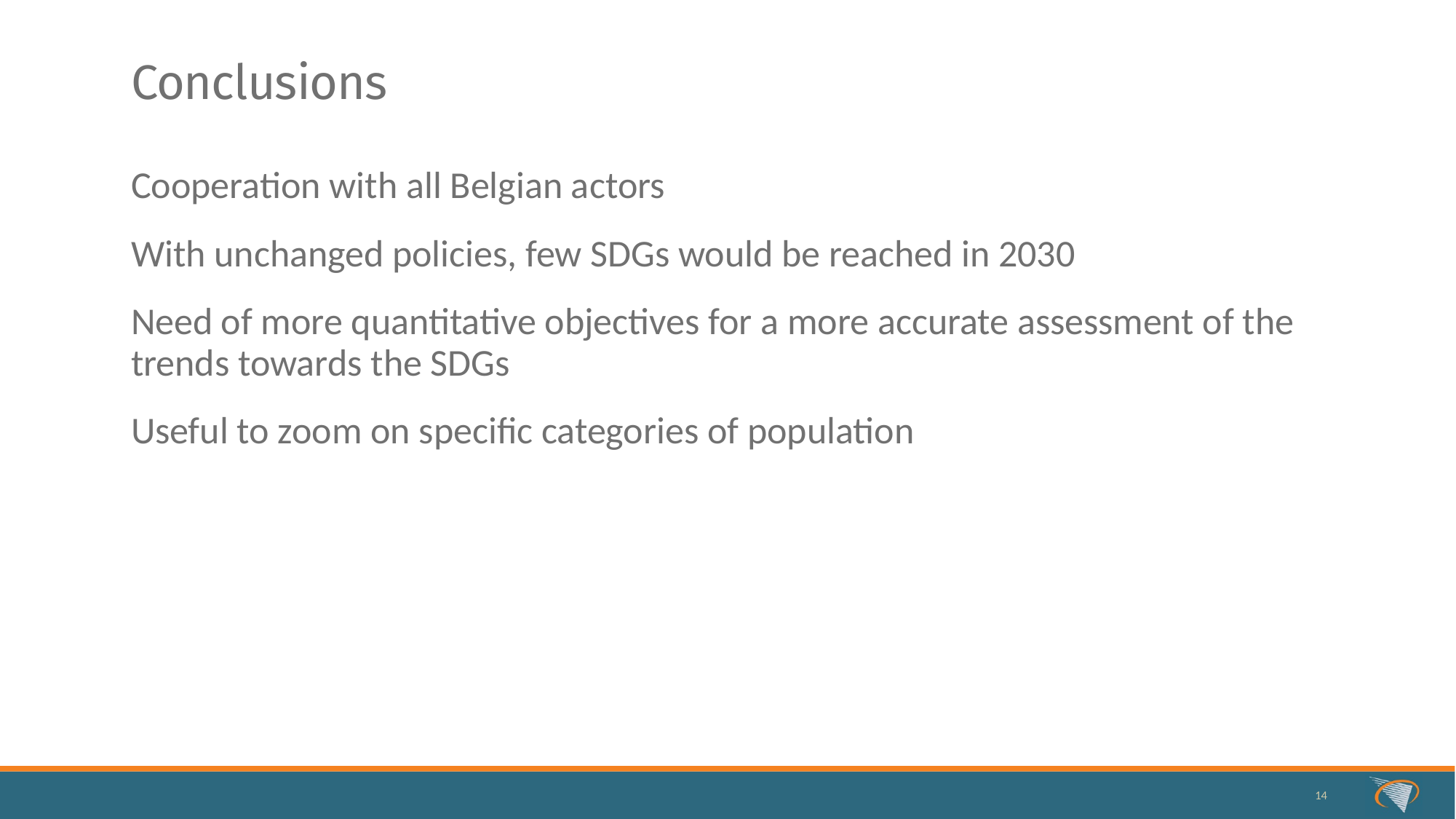

# Conclusions
Cooperation with all Belgian actors
With unchanged policies, few SDGs would be reached in 2030
Need of more quantitative objectives for a more accurate assessment of the trends towards the SDGs
Useful to zoom on specific categories of population

14